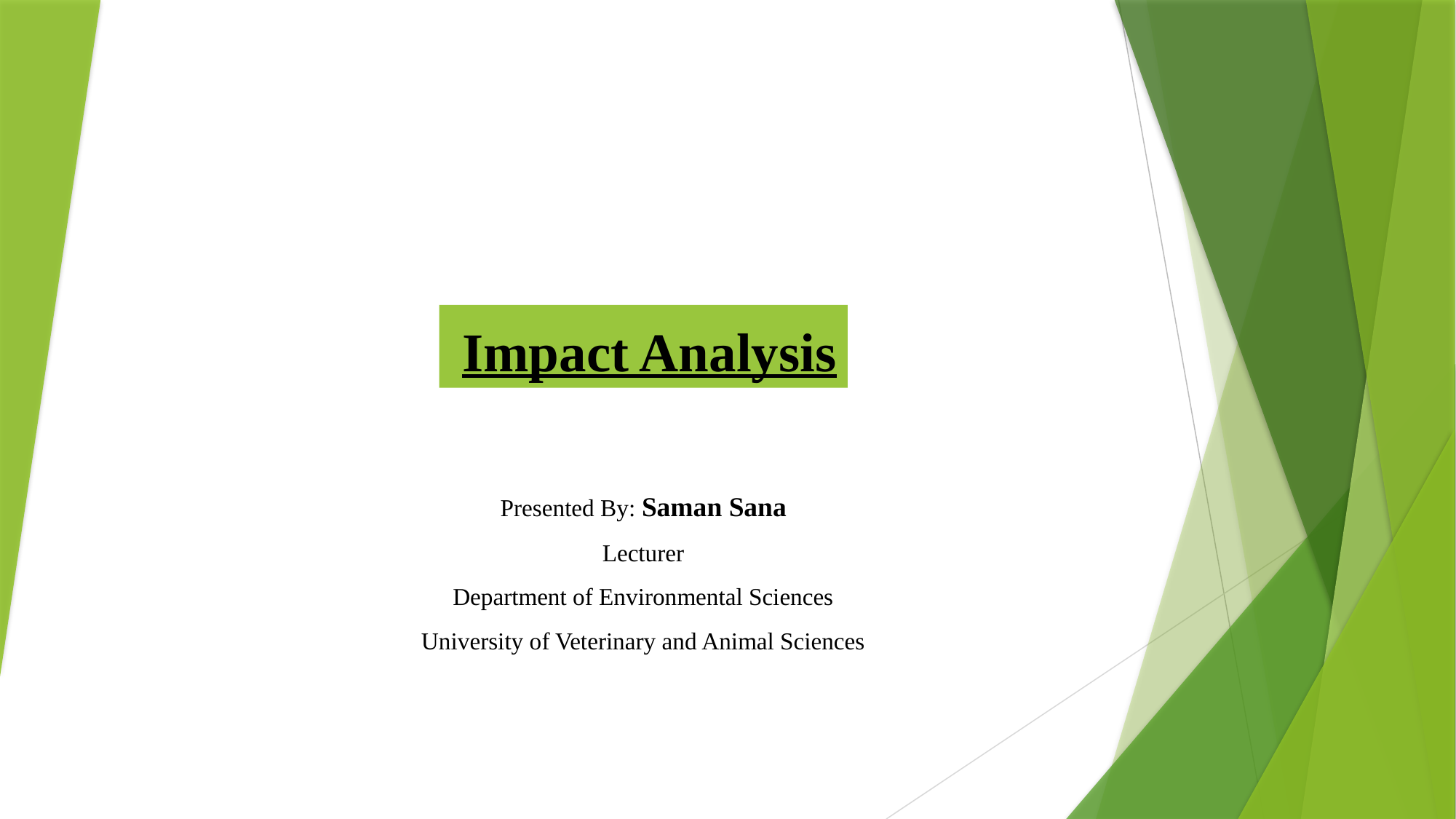

# Impact Analysis
Presented By: Saman Sana
Lecturer
Department of Environmental Sciences
University of Veterinary and Animal Sciences